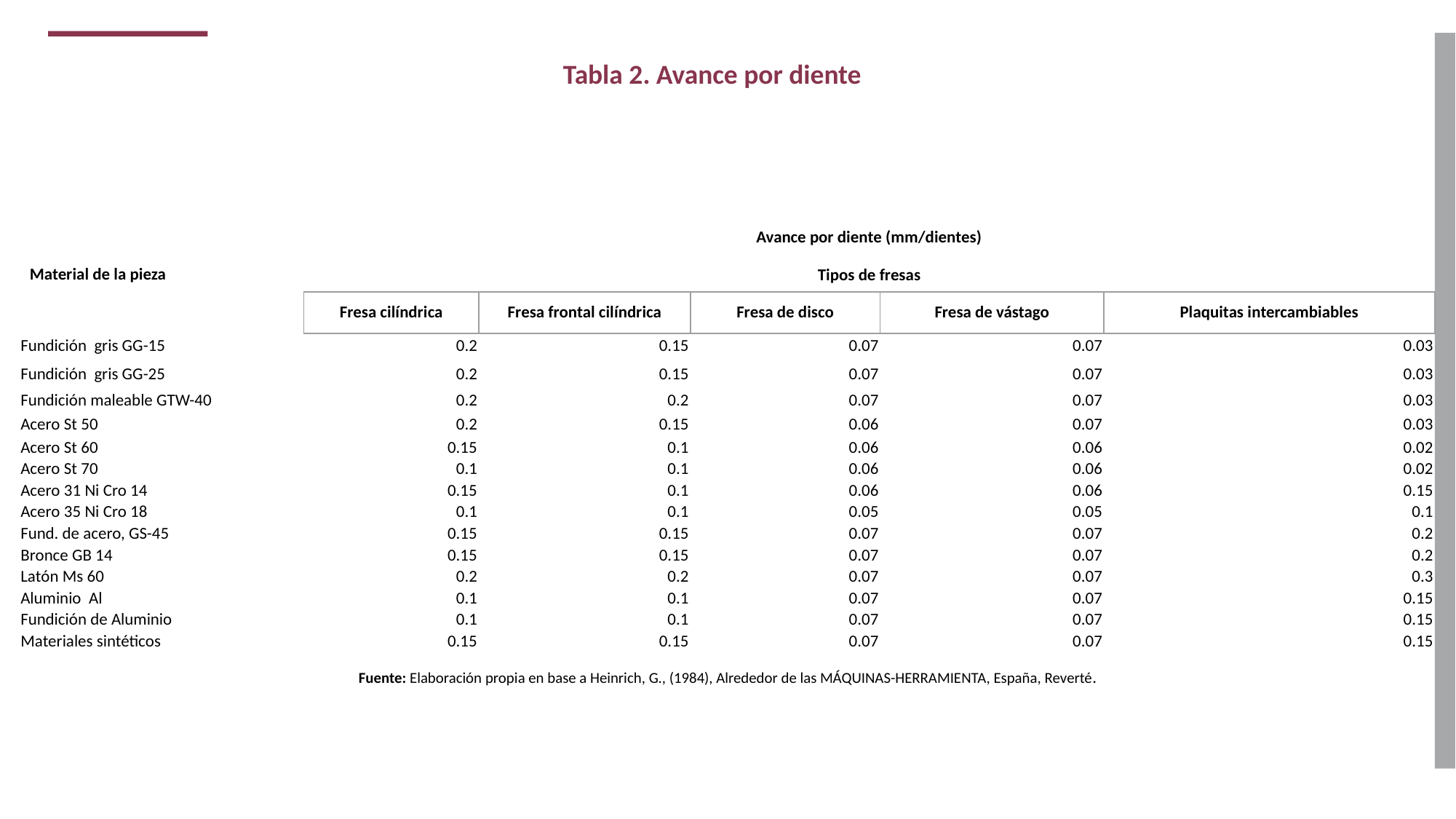

Tabla 2. Avance por diente

| Material de la pieza | Avance por diente (mm/dientes) |  |  |  |  |
| --- | --- | --- | --- | --- | --- |
|  | Tipos de fresas |  |  |  |  |
|  | Fresa cilíndrica | Fresa frontal cilíndrica | Fresa de disco | Fresa de vástago | Plaquitas intercambiables |
| Fundición gris GG-15 | 0.2 | 0.15 | 0.07 | 0.07 | 0.03 |
| Fundición gris GG-25 | 0.2 | 0.15 | 0.07 | 0.07 | 0.03 |
| Fundición maleable GTW-40 | 0.2 | 0.2 | 0.07 | 0.07 | 0.03 |
| Acero St 50 | 0.2 | 0.15 | 0.06 | 0.07 | 0.03 |
| Acero St 60 | 0.15 | 0.1 | 0.06 | 0.06 | 0.02 |
| Acero St 70 | 0.1 | 0.1 | 0.06 | 0.06 | 0.02 |
| Acero 31 Ni Cro 14 | 0.15 | 0.1 | 0.06 | 0.06 | 0.15 |
| Acero 35 Ni Cro 18 | 0.1 | 0.1 | 0.05 | 0.05 | 0.1 |
| Fund. de acero, GS-45 | 0.15 | 0.15 | 0.07 | 0.07 | 0.2 |
| Bronce GB 14 | 0.15 | 0.15 | 0.07 | 0.07 | 0.2 |
| Latón Ms 60 | 0.2 | 0.2 | 0.07 | 0.07 | 0.3 |
| Aluminio Al | 0.1 | 0.1 | 0.07 | 0.07 | 0.15 |
| Fundición de Aluminio | 0.1 | 0.1 | 0.07 | 0.07 | 0.15 |
| Materiales sintéticos | 0.15 | 0.15 | 0.07 | 0.07 | 0.15 |
FÓRMULA DE VELOCIDAD DE GIRO
FÓRMULA DE VELOCIDAD DE CORTE

Fuente: Elaboración propia en base a Heinrich, G., (1984), Alrededor de las MÁQUINAS-HERRAMIENTA, España, Reverté.